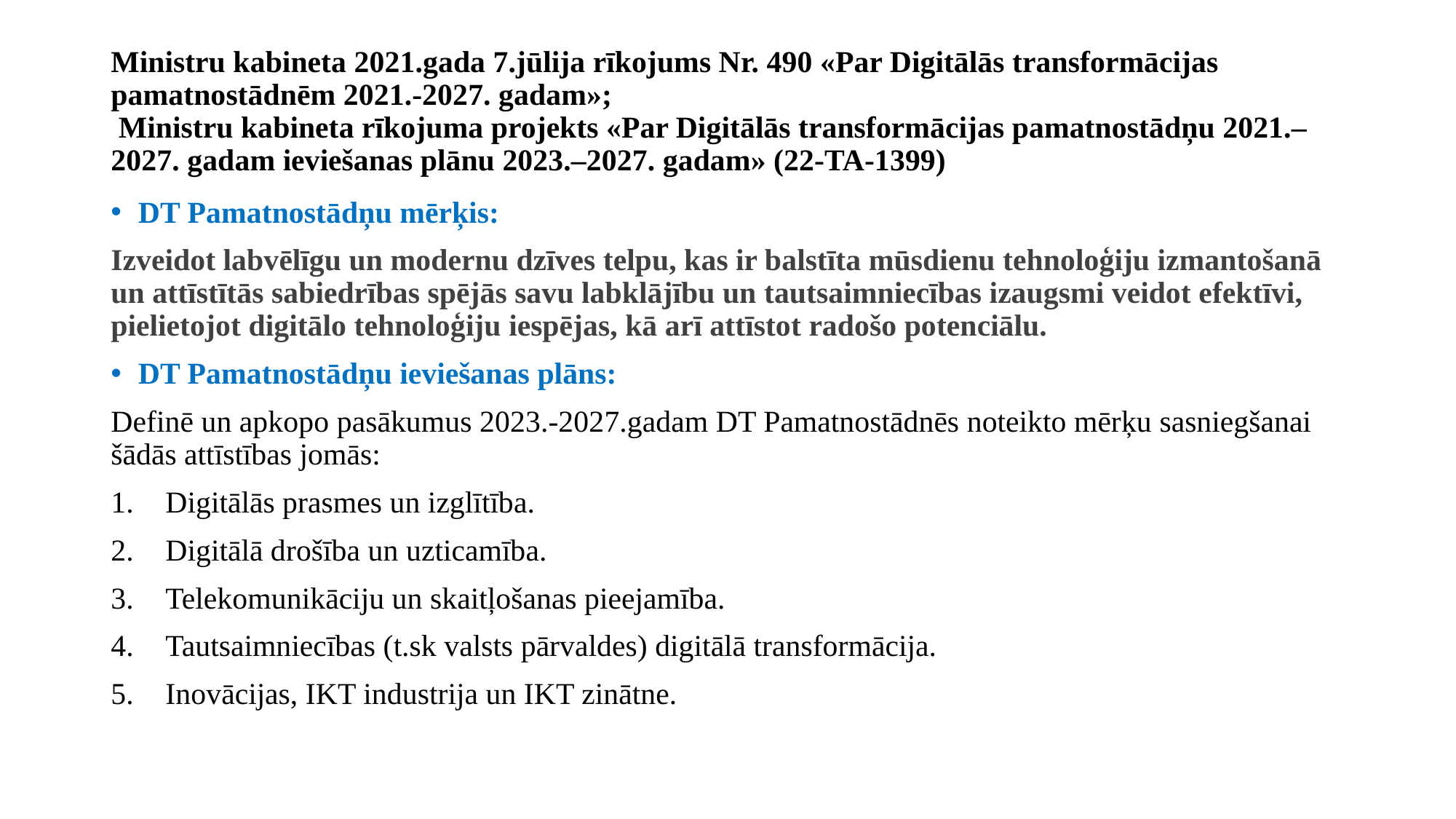

# Ministru kabineta 2021.gada 7.jūlija rīkojums Nr. 490 «Par Digitālās transformācijas pamatnostādnēm 2021.-2027. gadam»; Ministru kabineta rīkojuma projekts «Par Digitālās transformācijas pamatnostādņu 2021.–2027. gadam ieviešanas plānu 2023.–2027. gadam» (22-TA-1399)
DT Pamatnostādņu mērķis:
Izveidot labvēlīgu un modernu dzīves telpu, kas ir balstīta mūsdienu tehnoloģiju izmantošanā un attīstītās sabiedrības spējās savu labklājību un tautsaimniecības izaugsmi veidot efektīvi, pielietojot digitālo tehnoloģiju iespējas, kā arī attīstot radošo potenciālu.
DT Pamatnostādņu ieviešanas plāns:
Definē un apkopo pasākumus 2023.-2027.gadam DT Pamatnostādnēs noteikto mērķu sasniegšanai šādās attīstības jomās:
Digitālās prasmes un izglītība.
Digitālā drošība un uzticamība.
Telekomunikāciju un skaitļošanas pieejamība.
Tautsaimniecības (t.sk valsts pārvaldes) digitālā transformācija.
Inovācijas, IKT industrija un IKT zinātne.